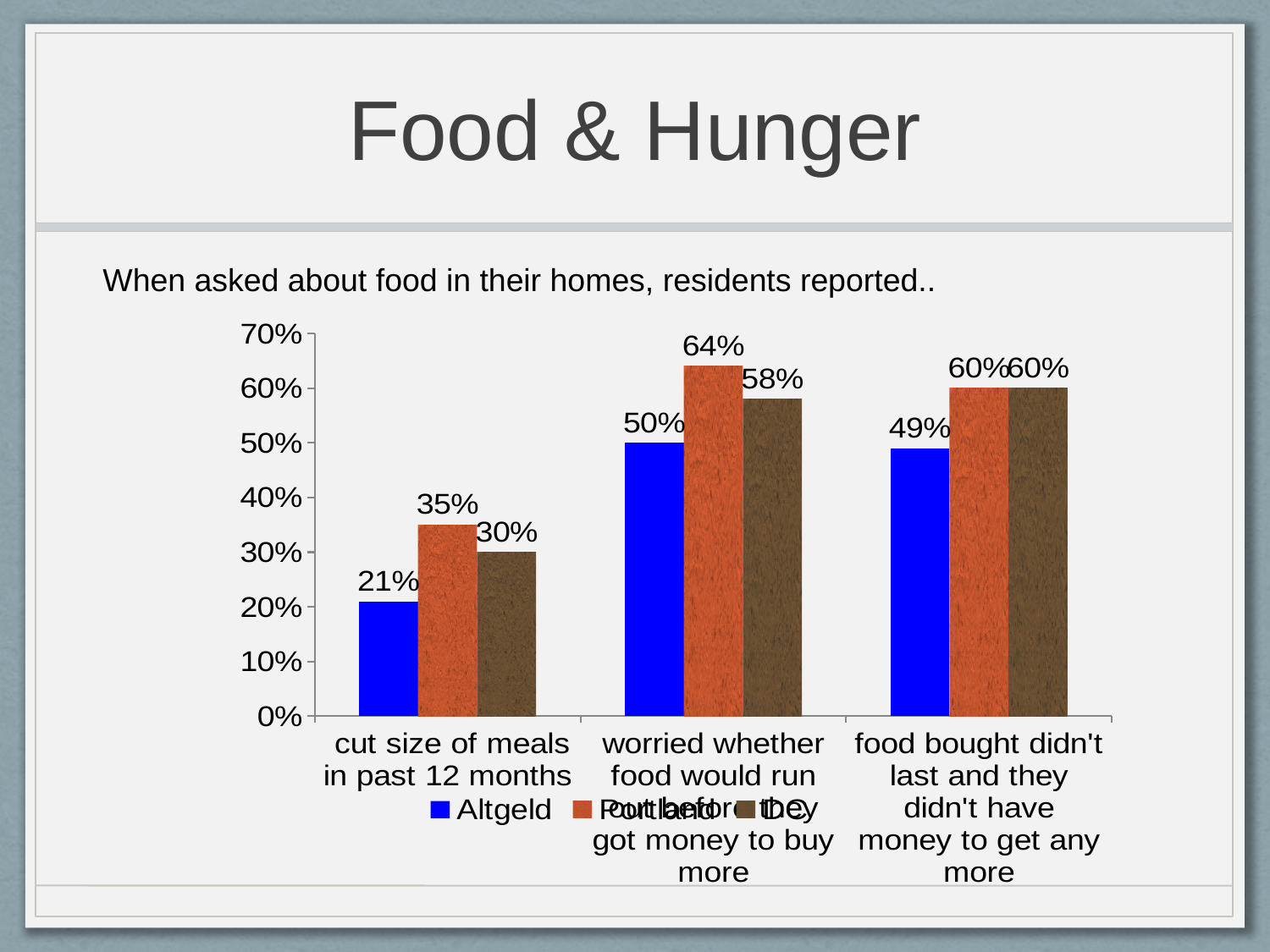

# Food & Hunger
When asked about food in their homes, residents reported..

### Chart

| Category | Altgeld | Portland | DC |
|---|---|---|---|
|  cut size of meals in past 12 months | 0.21 | 0.35 | 0.3 |
| worried whether food would run out before they got money to buy more | 0.5 | 0.64 | 0.58 |
| food bought didn't last and they didn't have money to get any more | 0.49 | 0.6 | 0.6 |